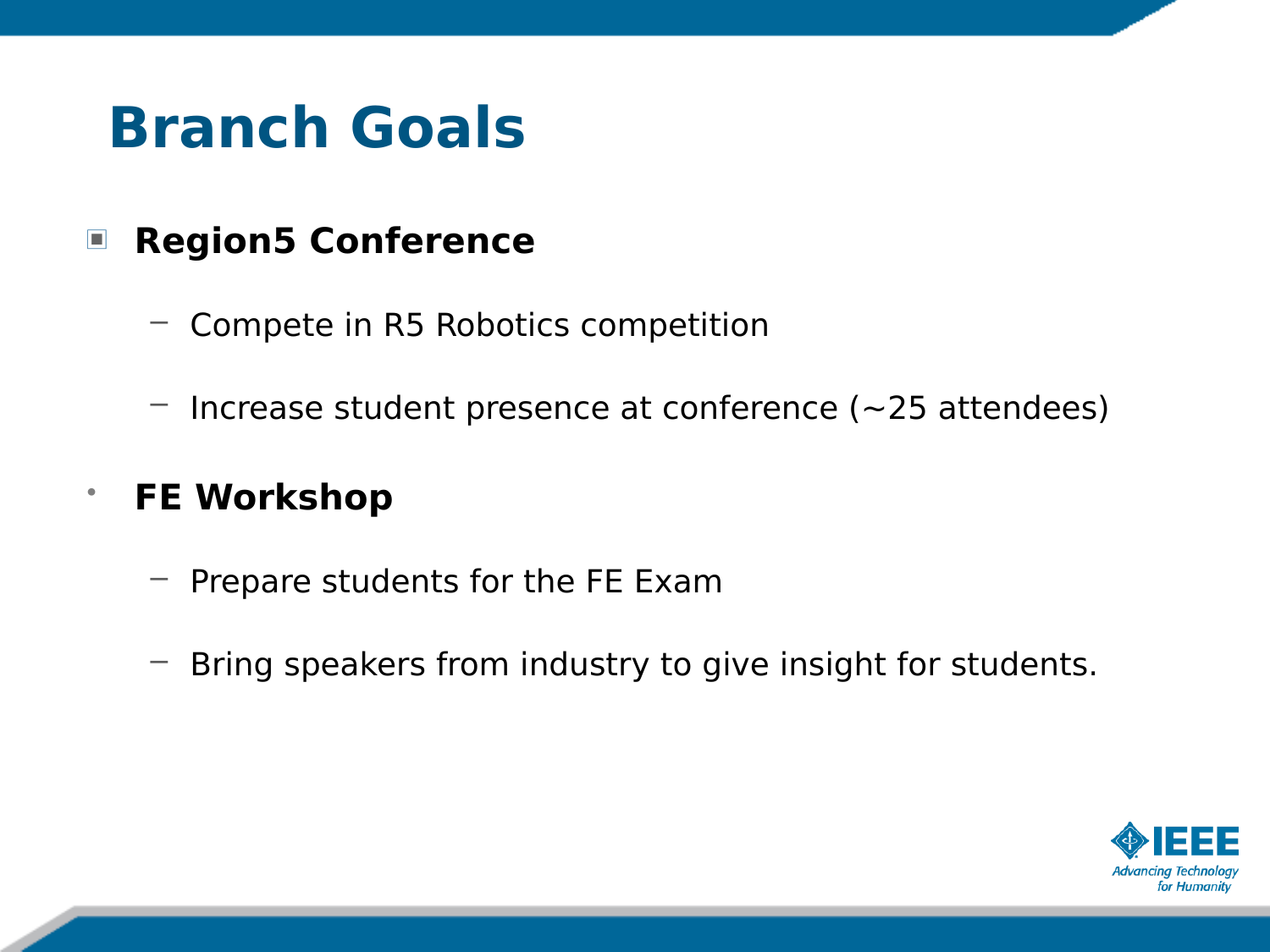

# Branch Goals
Region5 Conference
Compete in R5 Robotics competition
Increase student presence at conference (~25 attendees)
FE Workshop
Prepare students for the FE Exam
Bring speakers from industry to give insight for students.